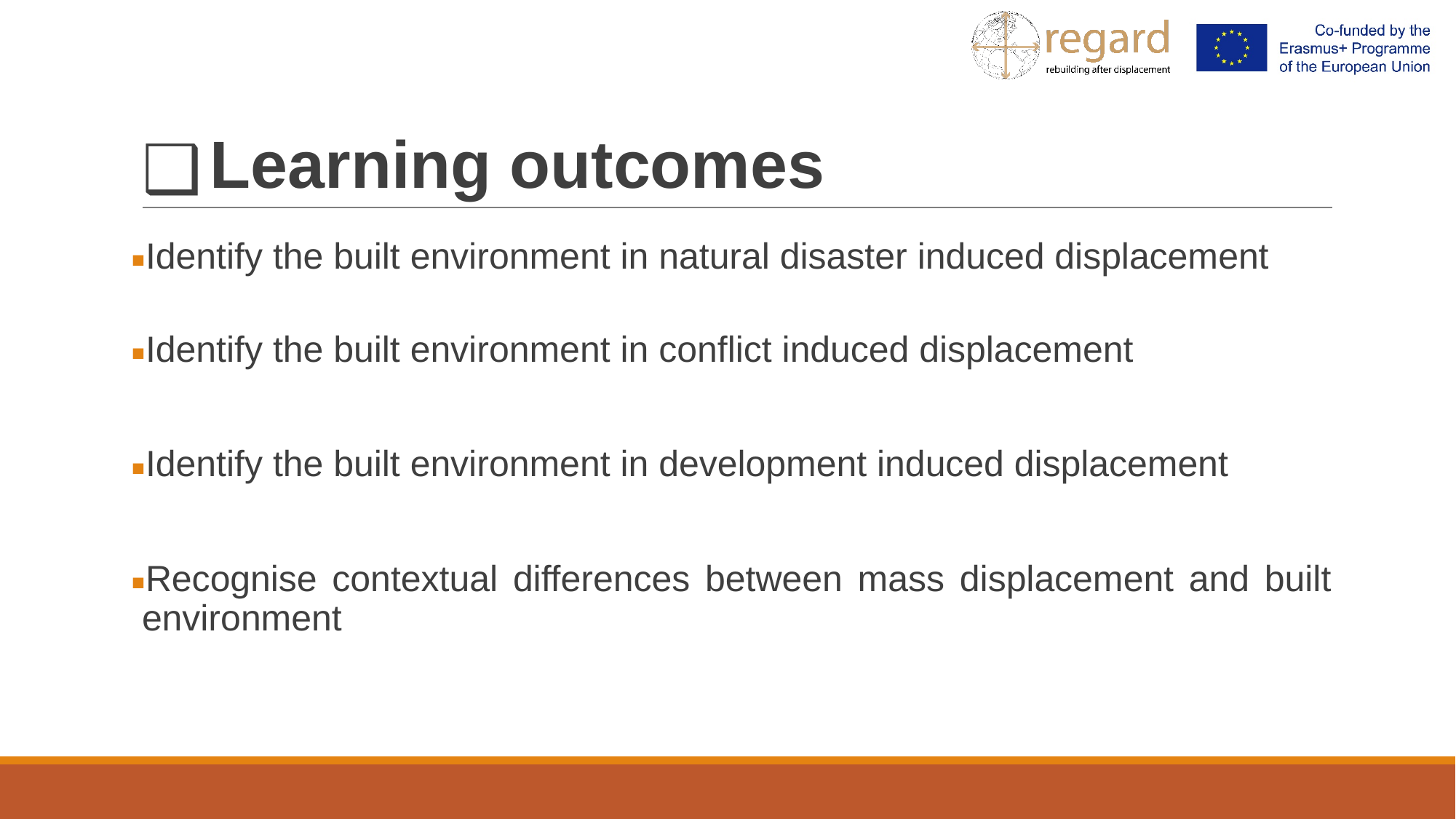

# Learning outcomes
Identify the built environment in natural disaster induced displacement

Identify the built environment in conflict induced displacement

Identify the built environment in development induced displacement

Recognise contextual differences between mass displacement and built environment